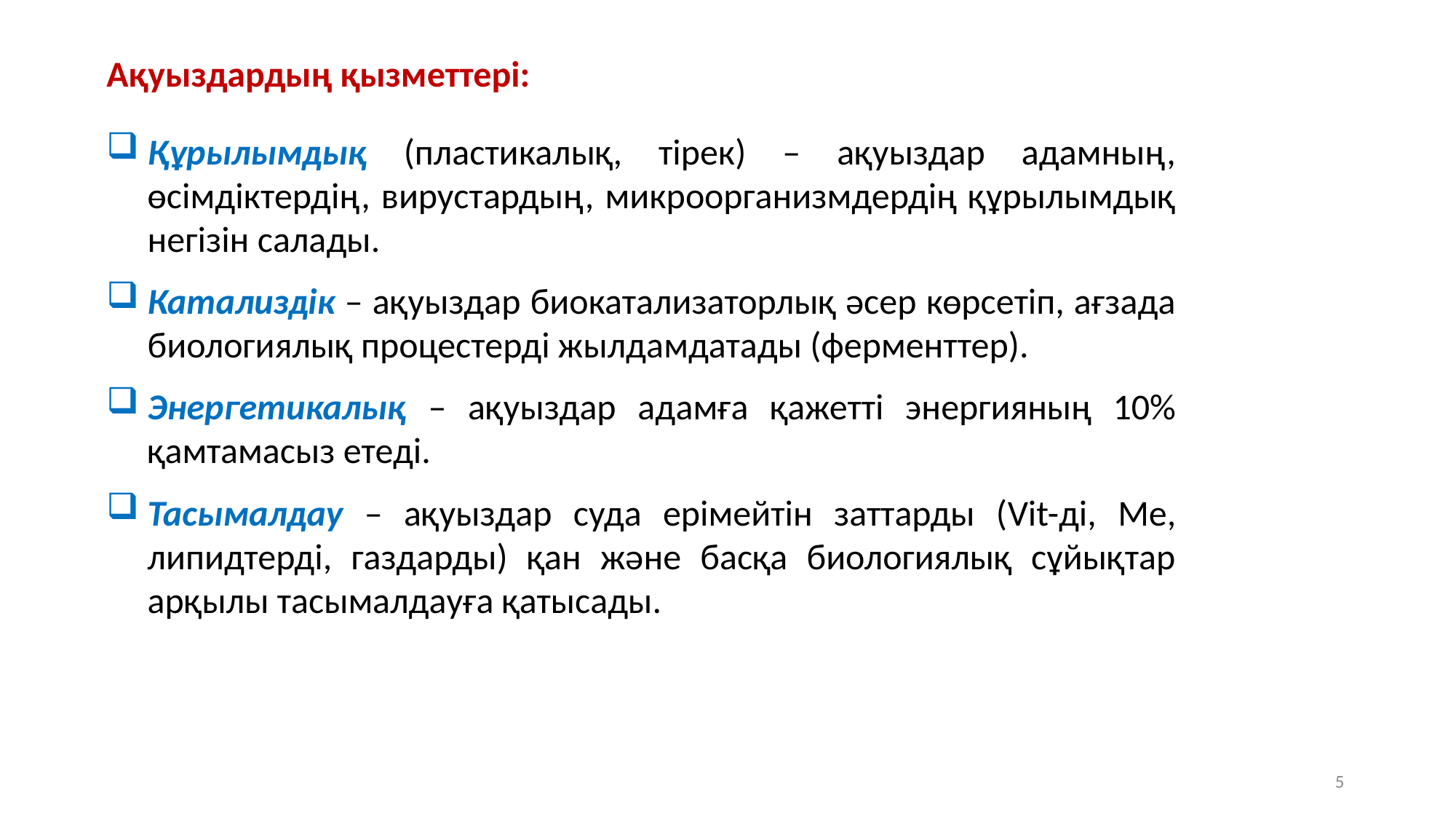

Ақуыздардың қызметтері:

Құрылымдық (пластикалық, тірек) – ақуыздар адамның, өсімдіктердің, вирустардың, микроорганизмдердің құрылымдық негізін салады.
Катализдік – ақуыздар биокатализаторлық әсер көрсетіп, ағзада биологиялық процестерді жылдамдатады (ферменттер).
Энергетикалық – ақуыздар адамға қажетті энергияның 10% қамтамасыз етеді.
Тасымалдау – ақуыздар суда ерімейтін заттарды (Vit-ді, Me, липидтерді, газдарды) қан және басқа биологиялық сұйықтар арқылы тасымалдауға қатысады.
5